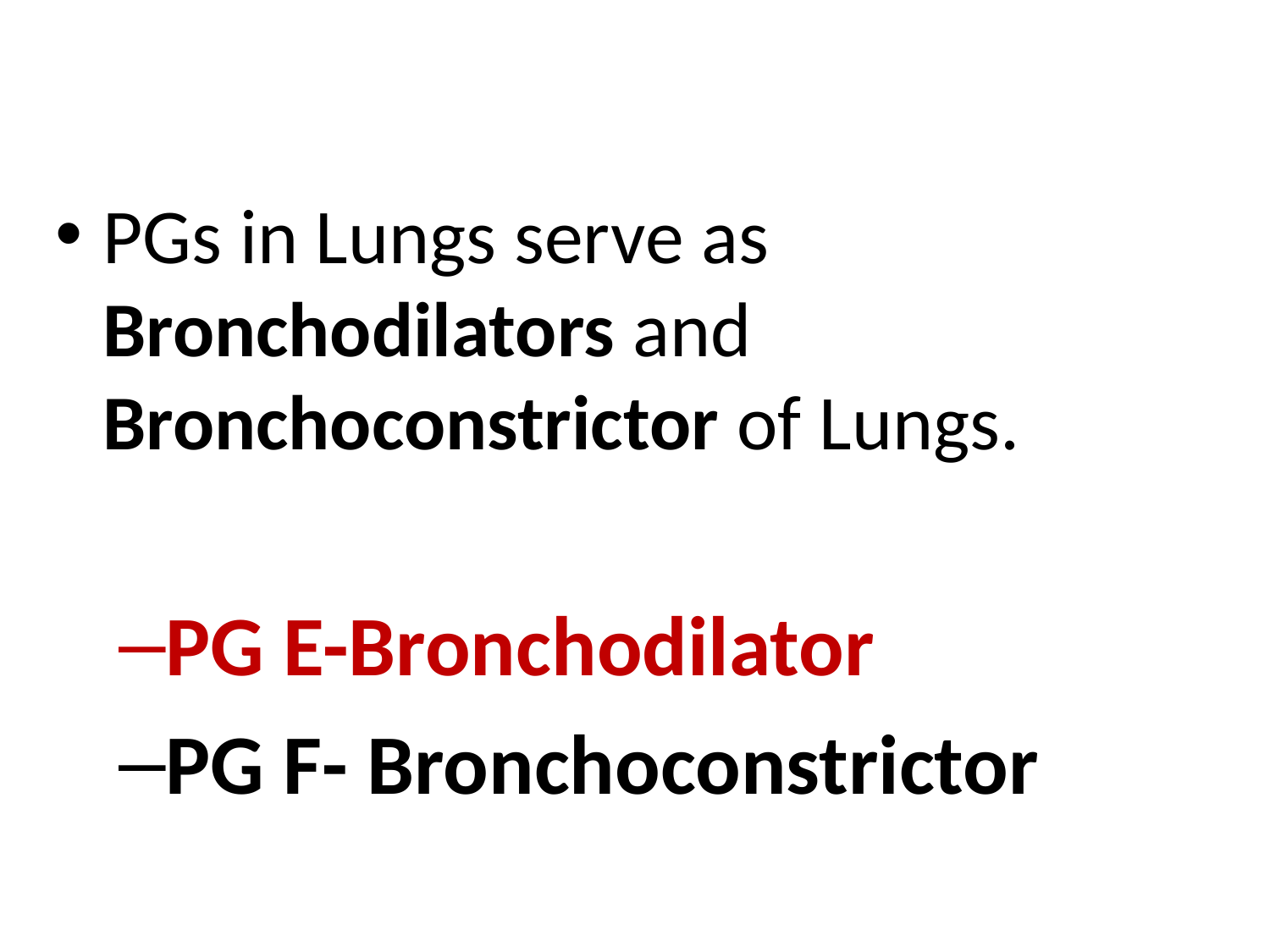

PGs in Lungs serve as Bronchodilators and Bronchoconstrictor of Lungs.

PG E-Bronchodilator
PG F- Bronchoconstrictor